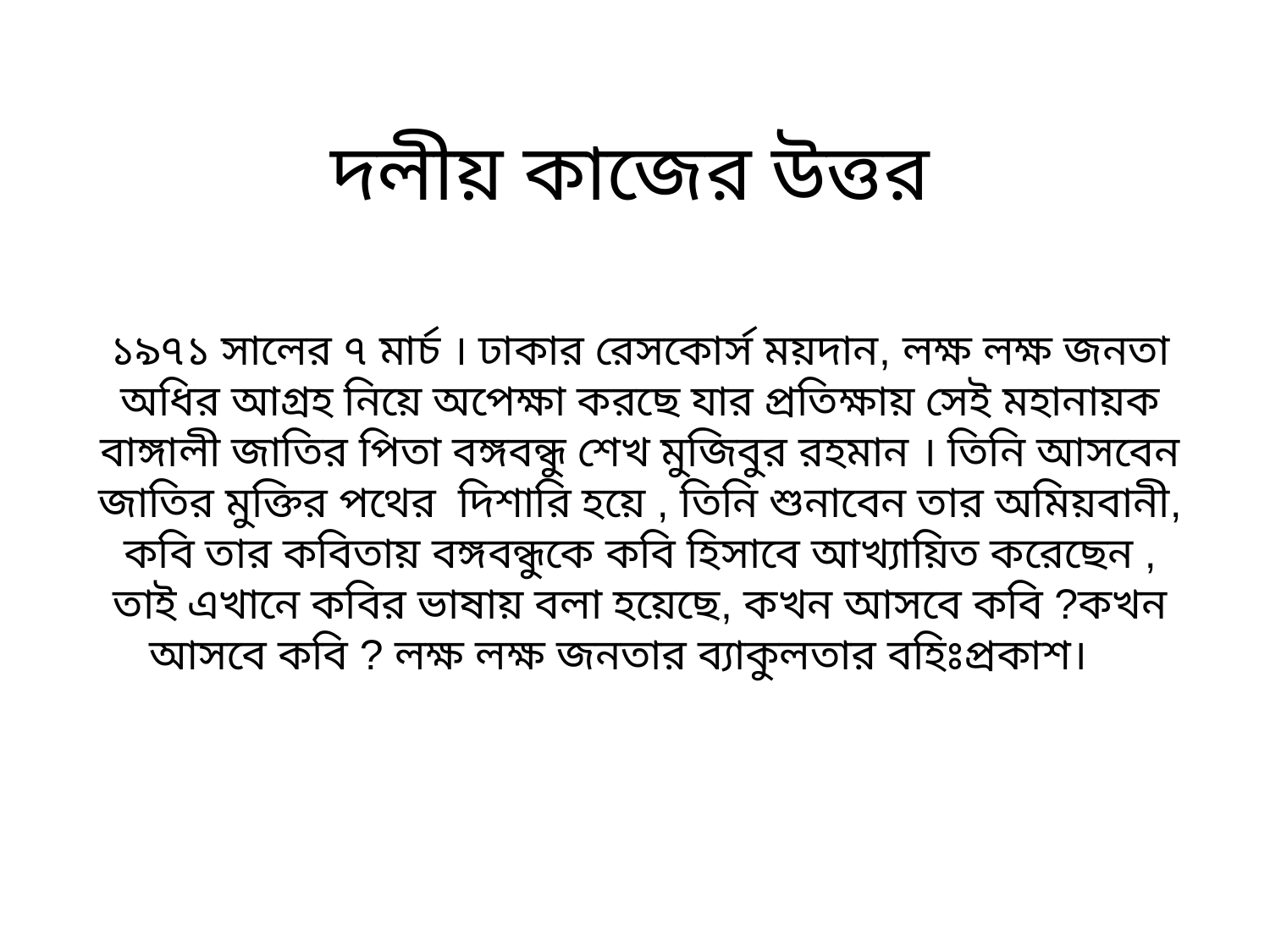

দলীয় কাজের উত্তর
১৯৭১ সালের ৭ মার্চ । ঢাকার রেসকোর্স ময়দান, লক্ষ লক্ষ জনতা অধির আগ্রহ নিয়ে অপেক্ষা করছে যার প্রতিক্ষায় সেই মহানায়ক বাঙ্গালী জাতির পিতা বঙ্গবন্ধু শেখ মুজিবুর রহমান । তিনি আসবেন জাতির মুক্তির পথের  দিশারি হয়ে , তিনি শুনাবেন তার অমিয়বানী, কবি তার কবিতায় বঙ্গবন্ধুকে কবি হিসাবে আখ্যায়িত করেছেন , তাই এখানে কবির ভাষায় বলা হয়েছে, কখন আসবে কবি ?কখন আসবে কবি ? লক্ষ লক্ষ জনতার ব্যাকুলতার বহিঃপ্রকাশ।